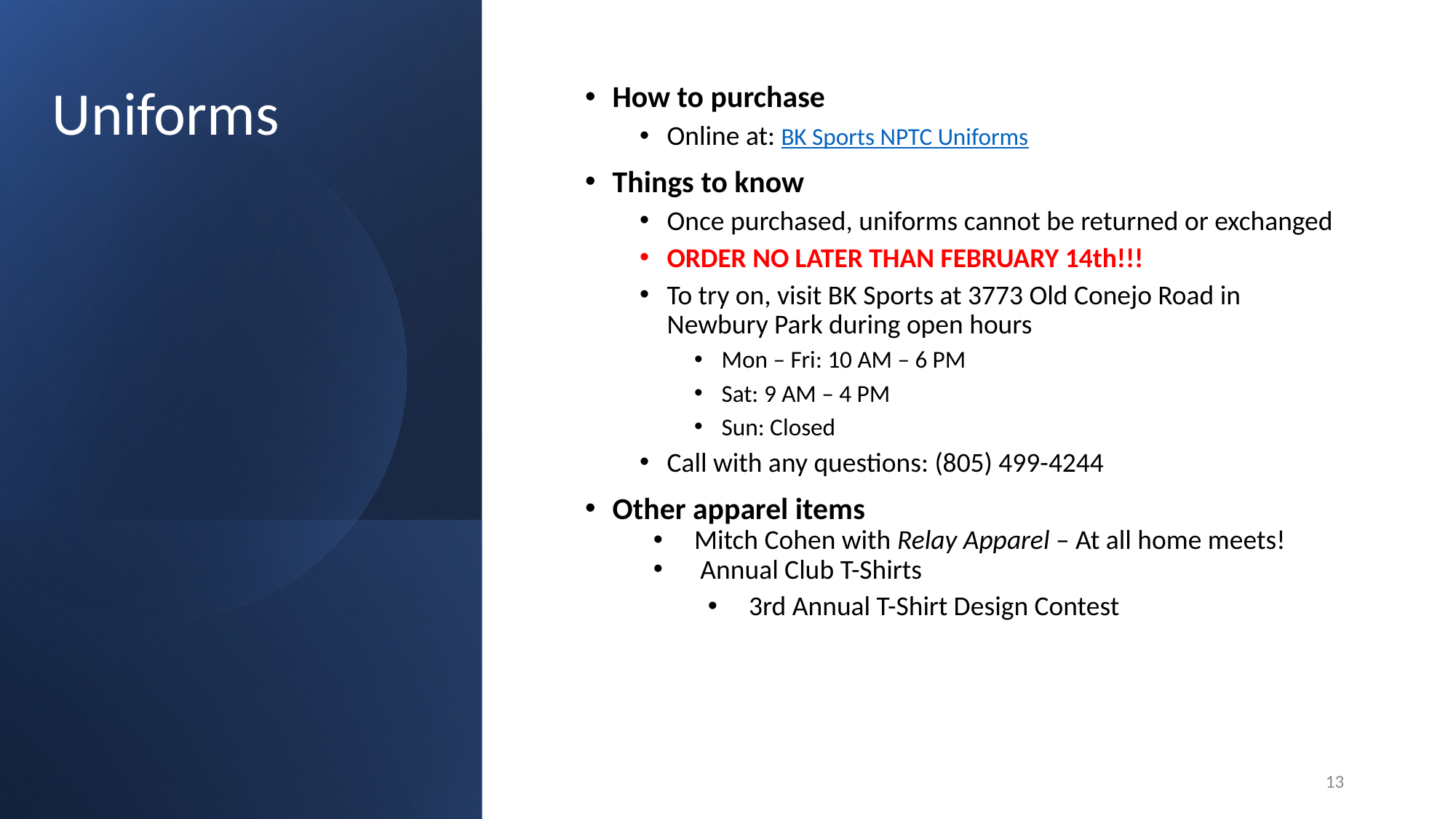

# Uniforms
How to purchase
Online at: BK Sports NPTC Uniforms
Things to know
Once purchased, uniforms cannot be returned or exchanged
ORDER NO LATER THAN FEBRUARY 14th!!!
To try on, visit BK Sports at 3773 Old Conejo Road in Newbury Park during open hours
Mon – Fri: 10 AM – 6 PM
Sat: 9 AM – 4 PM
Sun: Closed
Call with any questions: (805) 499-4244
Other apparel items
Mitch Cohen with Relay Apparel – At all home meets!
 Annual Club T-Shirts
3rd Annual T-Shirt Design Contest

13